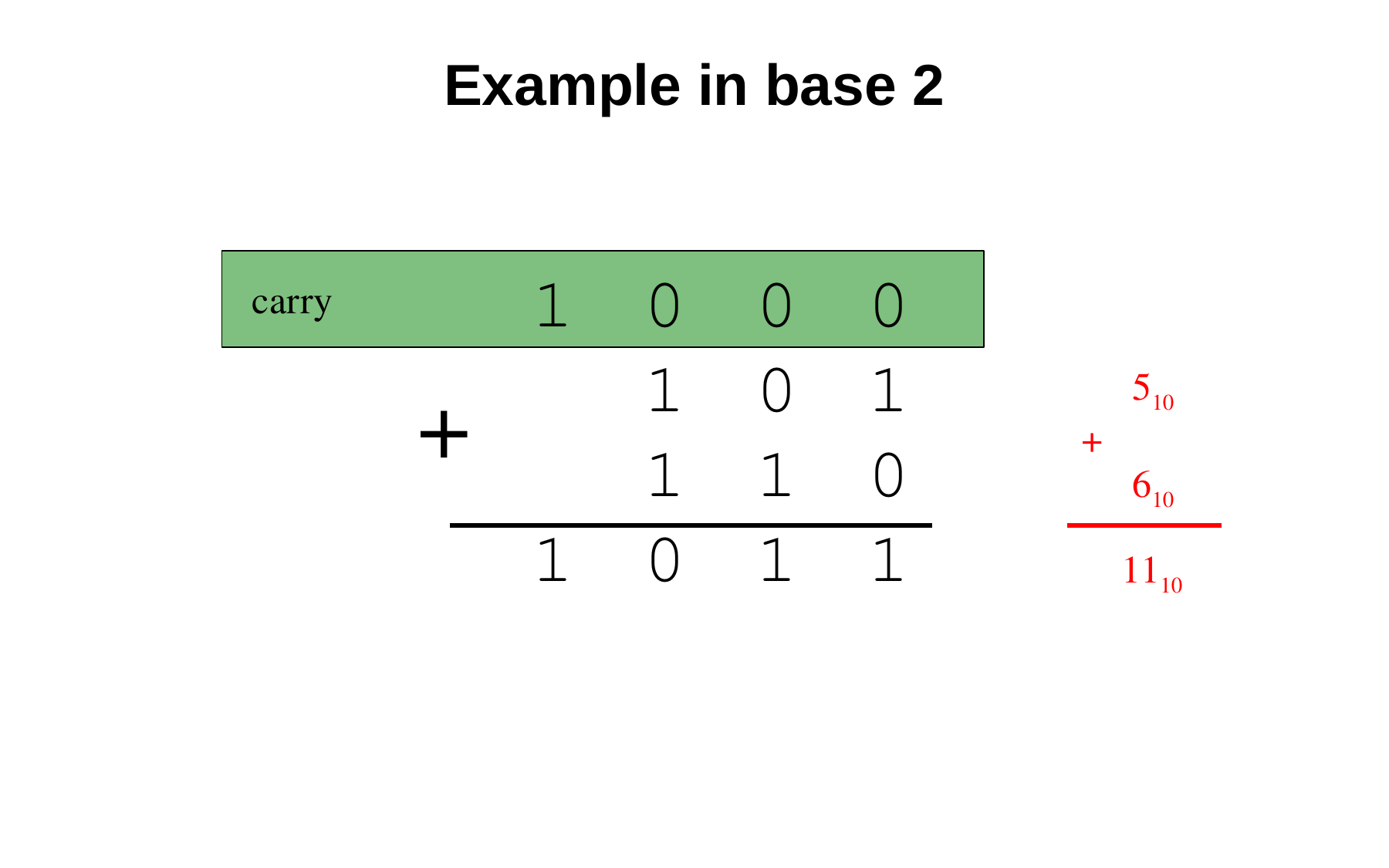

# Example in base 2

1   0   0   0
    1   0   1
    1   1   0
1   0   1   1
carry
 510
+
 +
 610
 1110